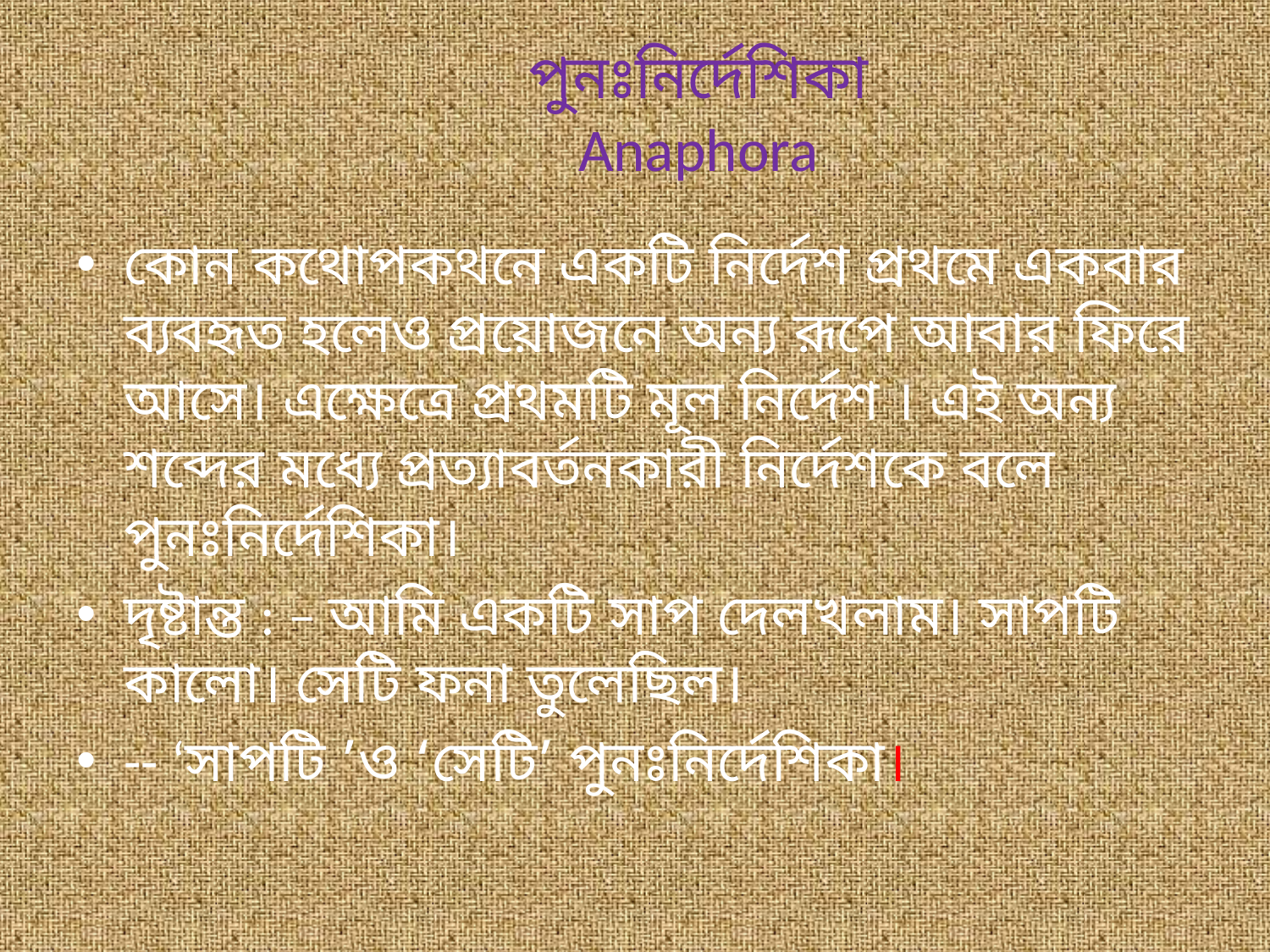

# পুনঃনির্দেশিকা Anaphora
কোন কথোপকথনে একটি নির্দেশ প্রথমে একবার ব্যবহৃত হলেও প্রয়োজনে অন্য রূপে আবার ফিরে আসে। এক্ষেত্রে প্রথমটি মূল নির্দেশ । এই অন্য শব্দের মধ্যে প্রত্যাবর্তনকারী নির্দেশকে বলে পুনঃনির্দেশিকা।
দৃষ্টান্ত : – আমি একটি সাপ দেলখলাম। সাপটি কালো। সেটি ফনা তুলেছিল।
-- ‘সাপটি ’ও ‘সেটি’ পুনঃনির্দেশিকা।